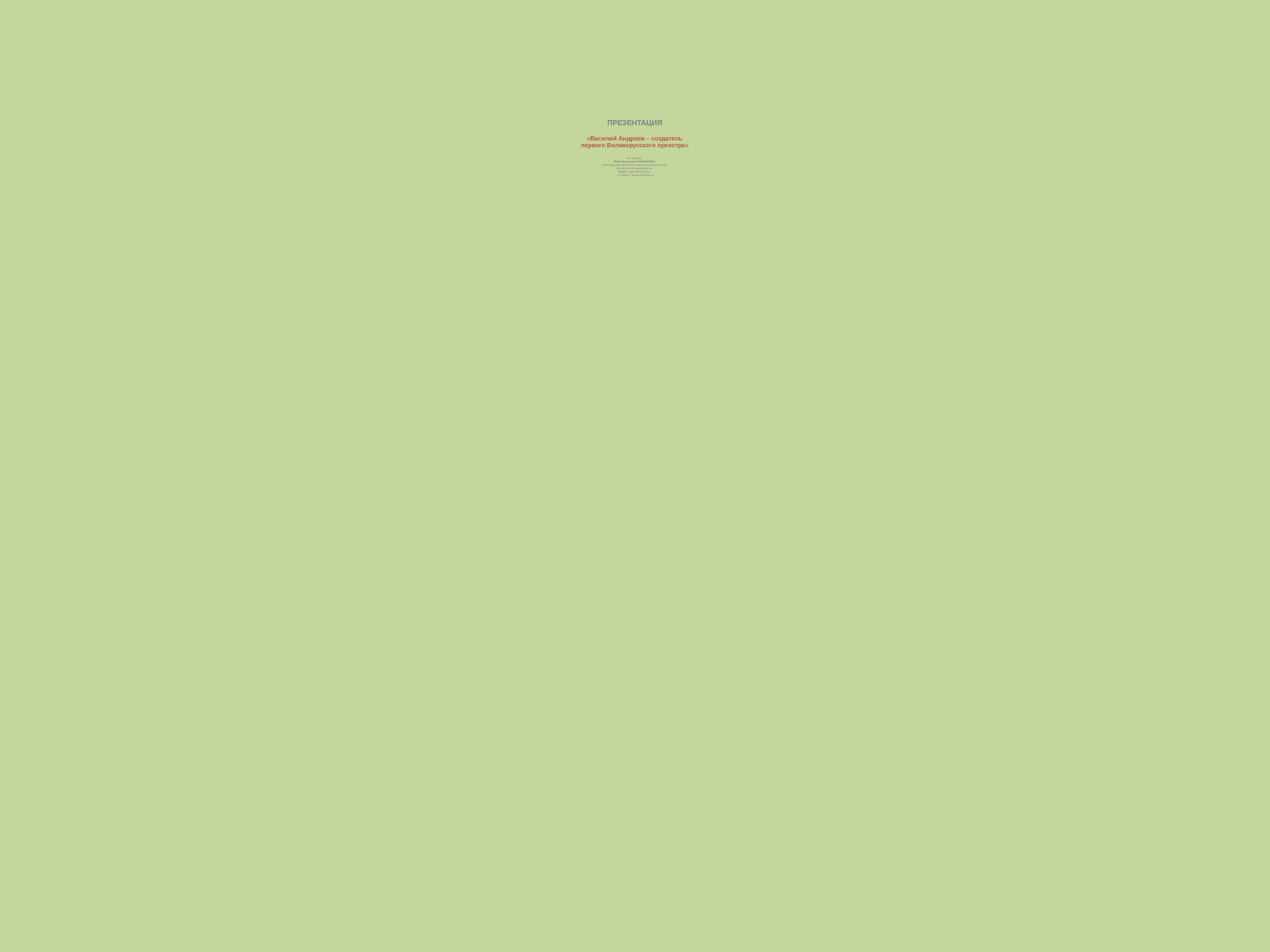

# ПРЕЗЕНТАЦИЯ «Василий Андреев – создатель первого Великорусского оркестра» Составитель Юлия Борисовна ЧЕКМАРЕВА, почётный работник воспитания и просвещения РФ, музыкальный руководитель, МБДОУ Детский сад № 4, г. Старица, Тверская область